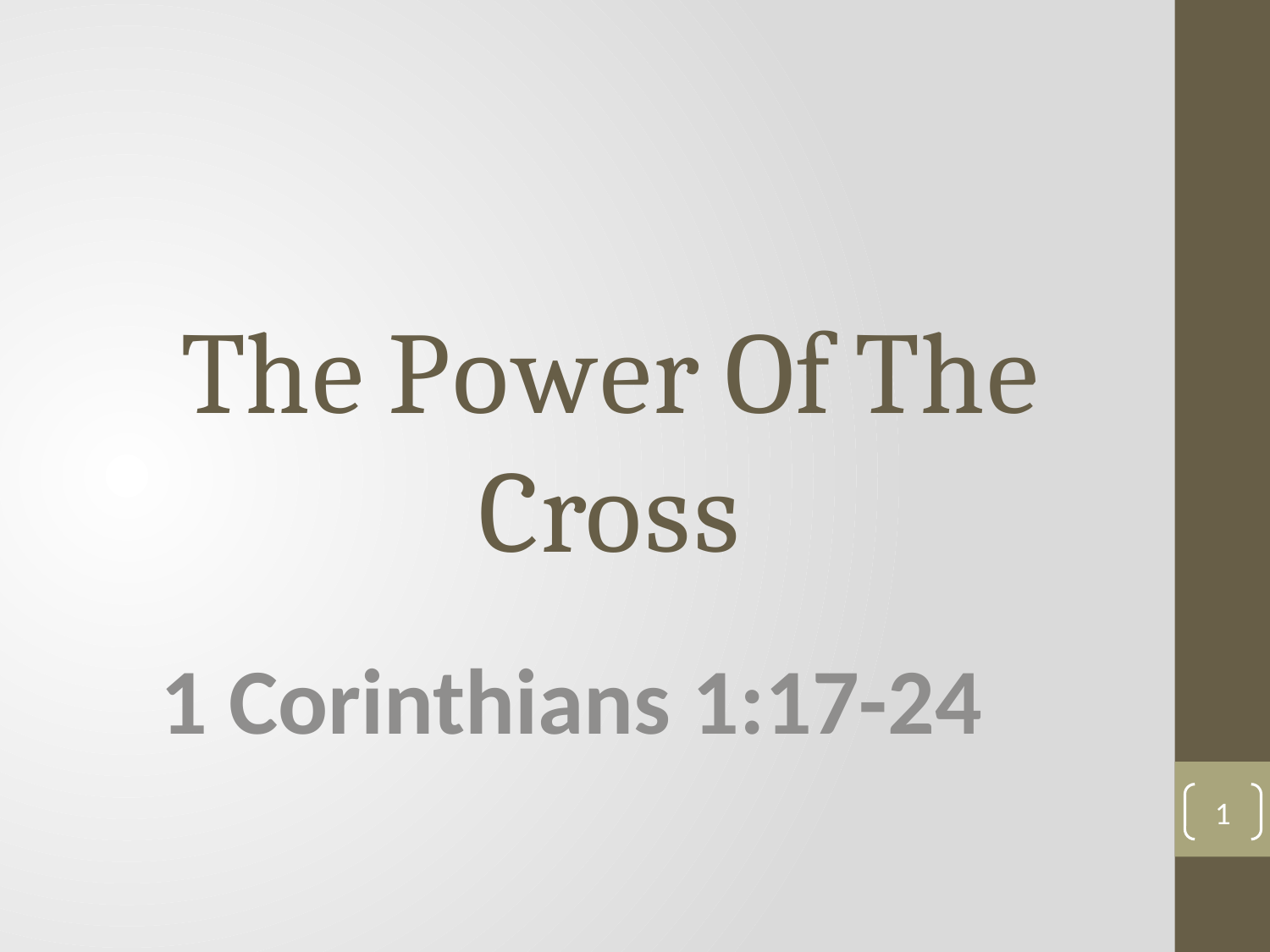

# The Power Of The Cross
1 Corinthians 1:17-24
1